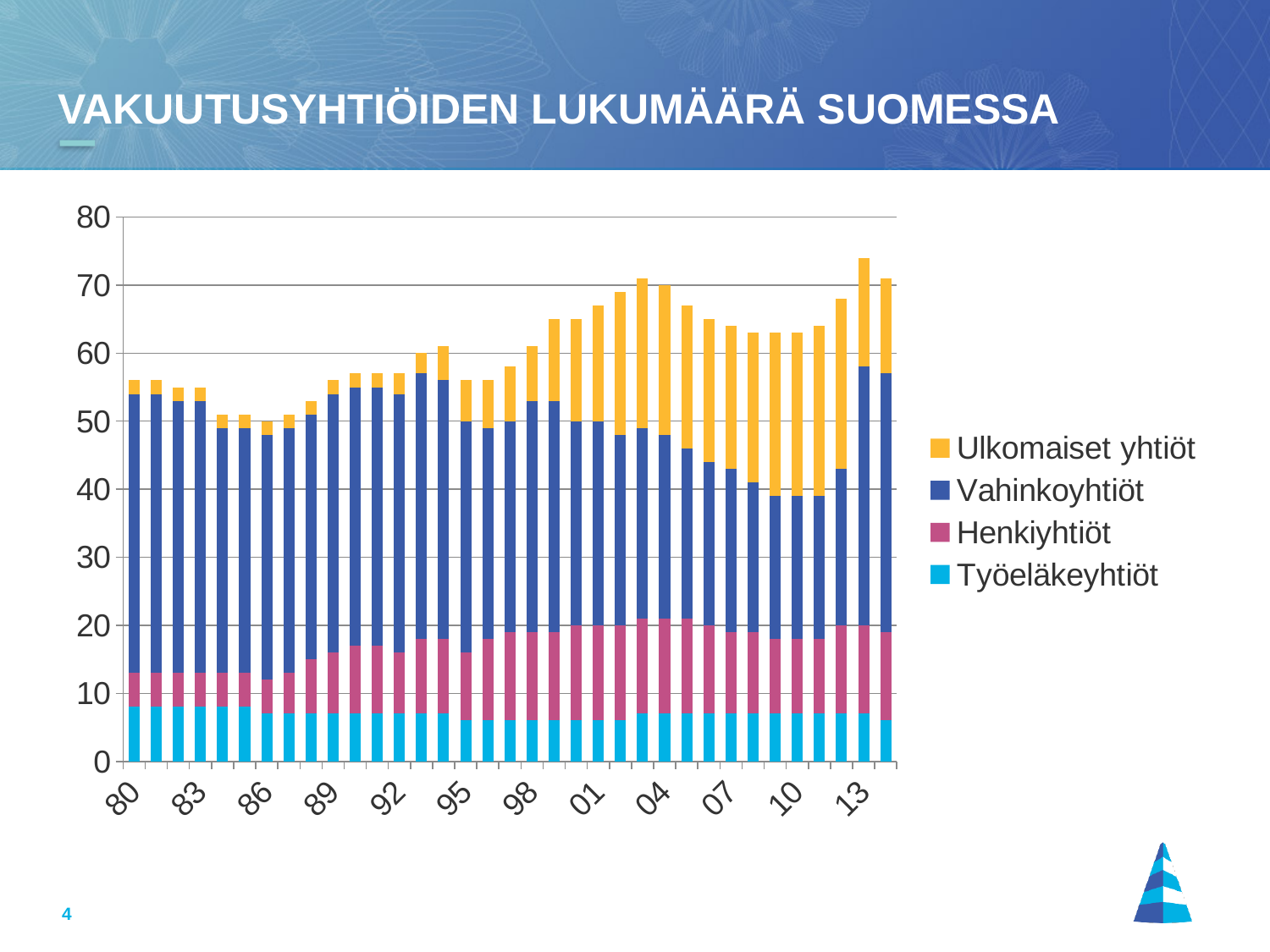

# Vakuutusyhtiöiden lukumäärä Suomessa

### Chart

| Category | Työeläkeyhtiöt | Henkiyhtiöt | Vahinkoyhtiöt | Ulkomaiset yhtiöt |
|---|---|---|---|---|
| 80 | 8.0 | 5.0 | 41.0 | 2.0 |
| 81 | 8.0 | 5.0 | 41.0 | 2.0 |
| 82 | 8.0 | 5.0 | 40.0 | 2.0 |
| 83 | 8.0 | 5.0 | 40.0 | 2.0 |
| 84 | 8.0 | 5.0 | 36.0 | 2.0 |
| 85 | 8.0 | 5.0 | 36.0 | 2.0 |
| 86 | 7.0 | 5.0 | 36.0 | 2.0 |
| 87 | 7.0 | 6.0 | 36.0 | 2.0 |
| 88 | 7.0 | 8.0 | 36.0 | 2.0 |
| 89 | 7.0 | 9.0 | 38.0 | 2.0 |
| 90 | 7.0 | 10.0 | 38.0 | 2.0 |
| 91 | 7.0 | 10.0 | 38.0 | 2.0 |
| 92 | 7.0 | 9.0 | 38.0 | 3.0 |
| 93 | 7.0 | 11.0 | 39.0 | 3.0 |
| 94 | 7.0 | 11.0 | 38.0 | 5.0 |
| 95 | 6.0 | 10.0 | 34.0 | 6.0 |
| 96 | 6.0 | 12.0 | 31.0 | 7.0 |
| 97 | 6.0 | 13.0 | 31.0 | 8.0 |
| 98 | 6.0 | 13.0 | 34.0 | 8.0 |
| 99 | 6.0 | 13.0 | 34.0 | 12.0 |
| 00 | 6.0 | 14.0 | 30.0 | 15.0 |
| 01 | 6.0 | 14.0 | 30.0 | 17.0 |
| 02 | 6.0 | 14.0 | 28.0 | 21.0 |
| 03 | 7.0 | 14.0 | 28.0 | 22.0 |
| 04 | 7.0 | 14.0 | 27.0 | 22.0 |
| 05 | 7.0 | 14.0 | 25.0 | 21.0 |
| 06 | 7.0 | 13.0 | 24.0 | 21.0 |
| 07 | 7.0 | 12.0 | 24.0 | 21.0 |
| 08 | 7.0 | 12.0 | 22.0 | 22.0 |
| 09 | 7.0 | 11.0 | 21.0 | 24.0 |
| 10 | 7.0 | 11.0 | 21.0 | 24.0 |
| 11 | 7.0 | 11.0 | 21.0 | 25.0 |
| 12 | 7.0 | 13.0 | 23.0 | 25.0 |
| 13 | 7.0 | 13.0 | 38.0 | 16.0 |
| 14 | 6.0 | 13.0 | 38.0 | 14.0 |